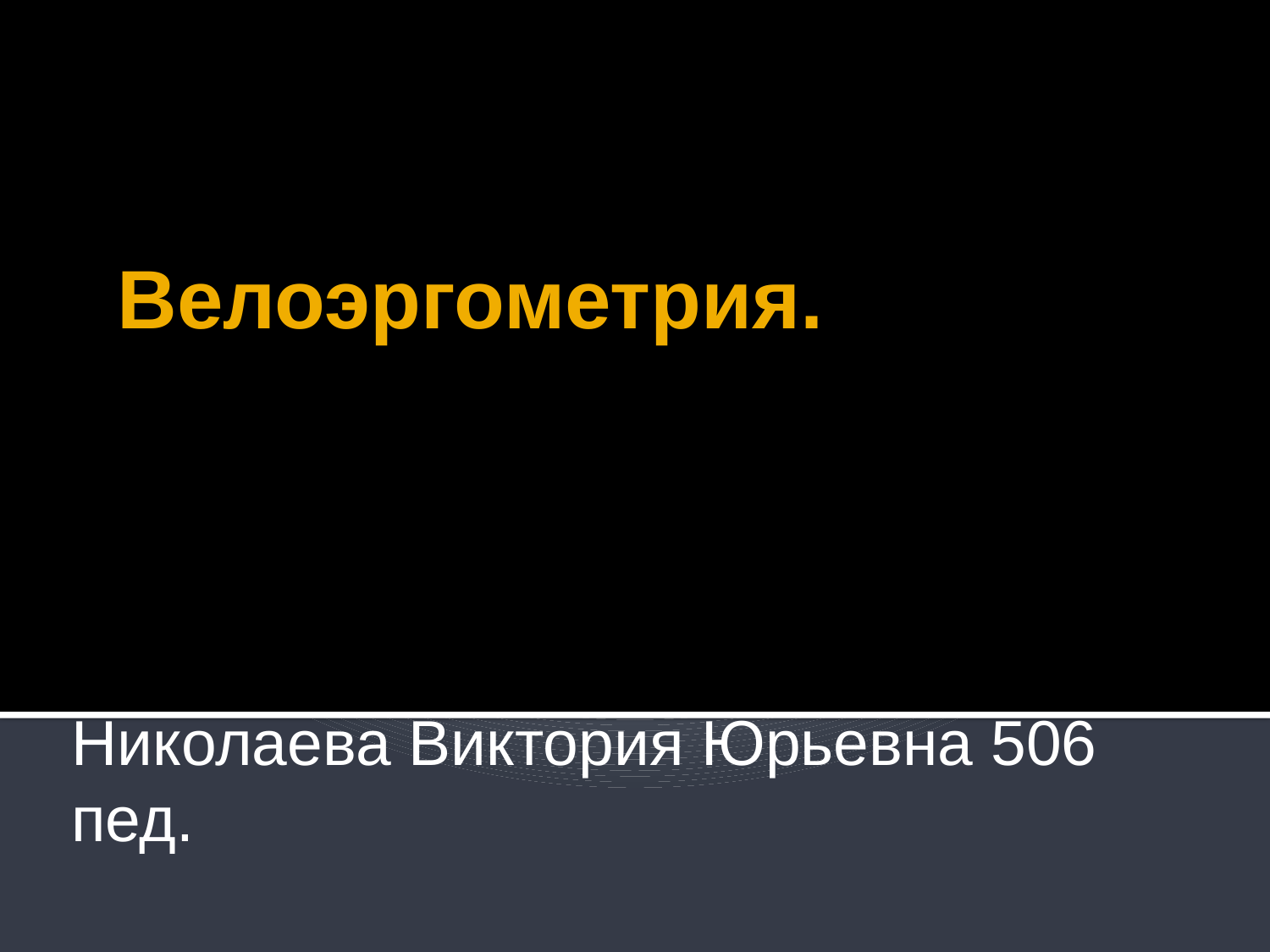

# Велоэргометрия.
Николаева Виктория Юрьевна 506 пед.